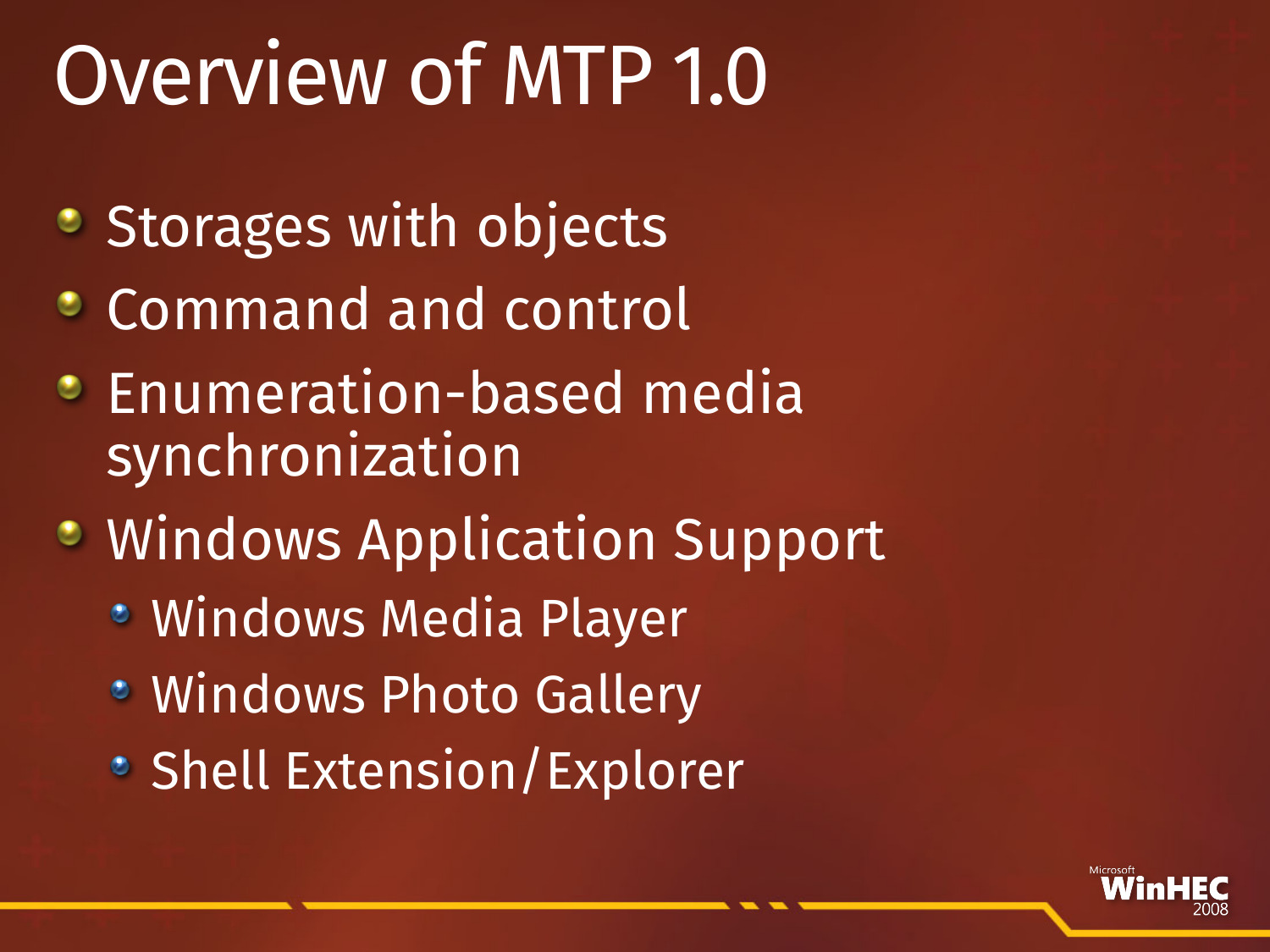

# Overview of MTP 1.0
Storages with objects
Command and control
Enumeration-based media synchronization
Windows Application Support
Windows Media Player
Windows Photo Gallery
Shell Extension/Explorer